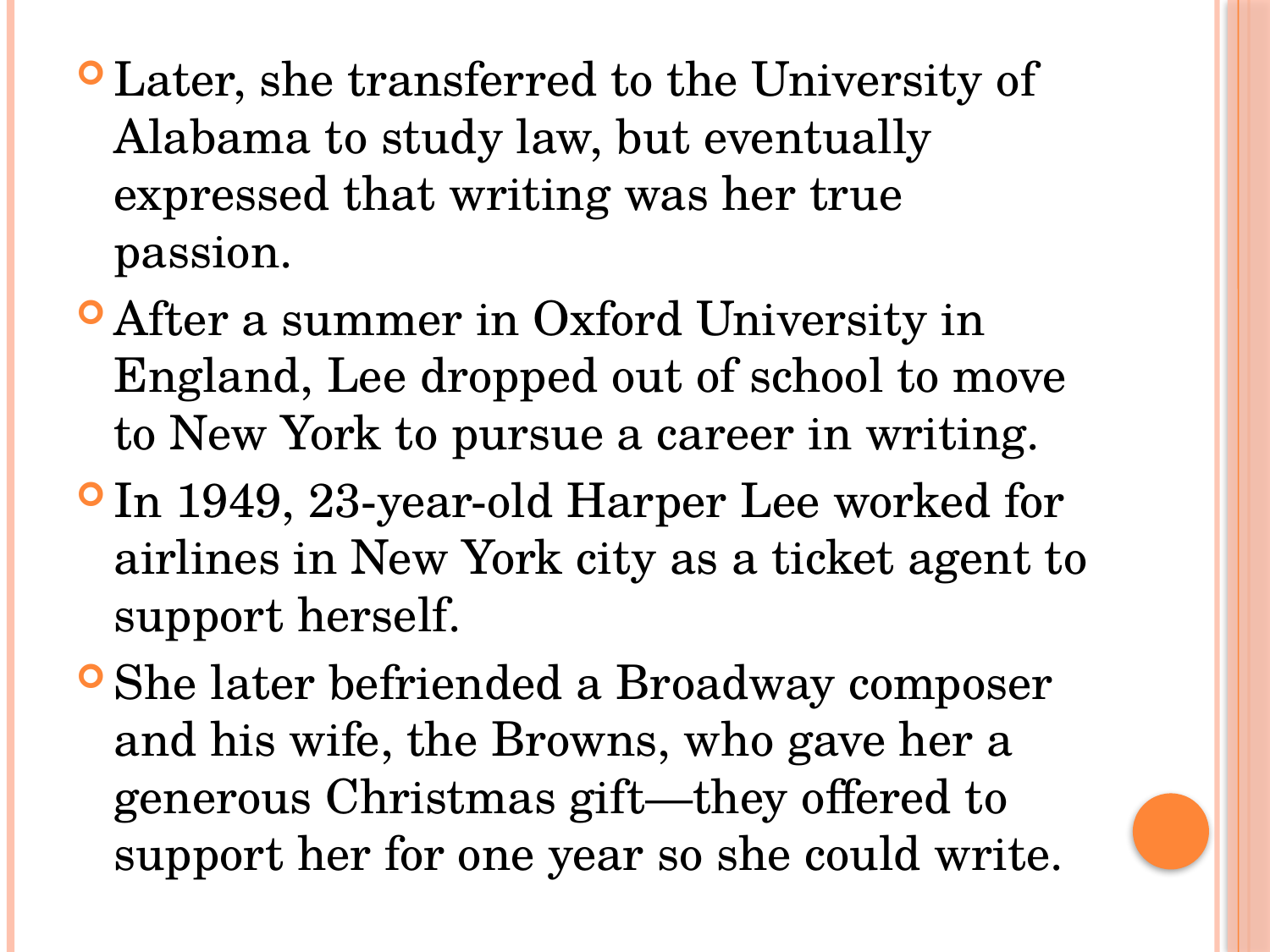

Later, she transferred to the University of Alabama to study law, but eventually expressed that writing was her true passion.
After a summer in Oxford University in England, Lee dropped out of school to move to New York to pursue a career in writing.
In 1949, 23-year-old Harper Lee worked for airlines in New York city as a ticket agent to support herself.
She later befriended a Broadway composer and his wife, the Browns, who gave her a generous Christmas gift—they offered to support her for one year so she could write.